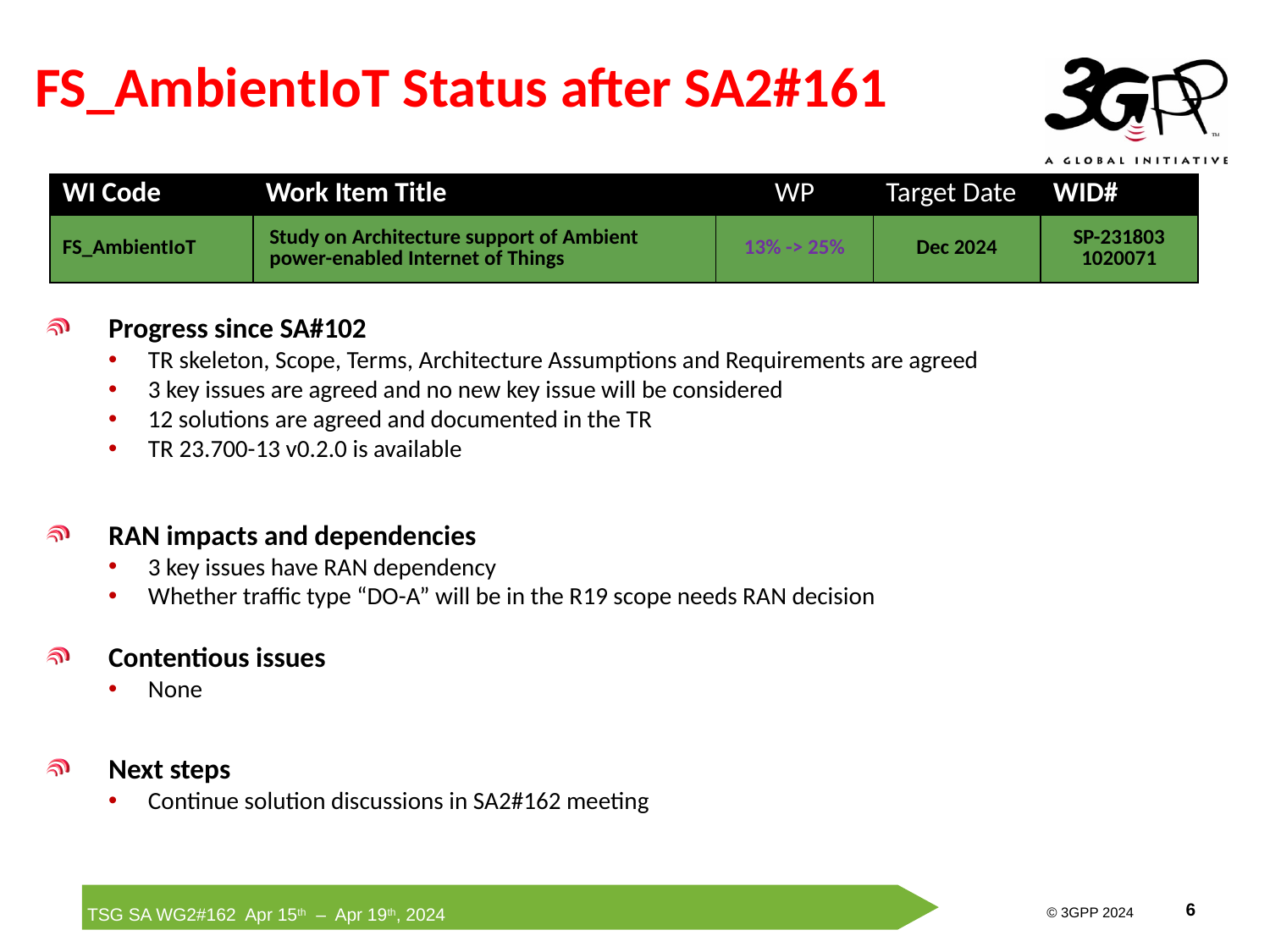

# FS_AmbientIoT Status after SA2#161
| WI Code | Work Item Title | WP | Target Date | WID# |
| --- | --- | --- | --- | --- |
| FS\_AmbientIoT | Study on Architecture support of Ambient power-enabled Internet of Things | 13% -> 25% | Dec 2024 | SP-231803 1020071 |
Progress since SA#102
TR skeleton, Scope, Terms, Architecture Assumptions and Requirements are agreed
3 key issues are agreed and no new key issue will be considered
12 solutions are agreed and documented in the TR
TR 23.700-13 v0.2.0 is available

RAN impacts and dependencies
3 key issues have RAN dependency
Whether traffic type “DO-A” will be in the R19 scope needs RAN decision

Contentious issues
None

Next steps
Continue solution discussions in SA2#162 meeting